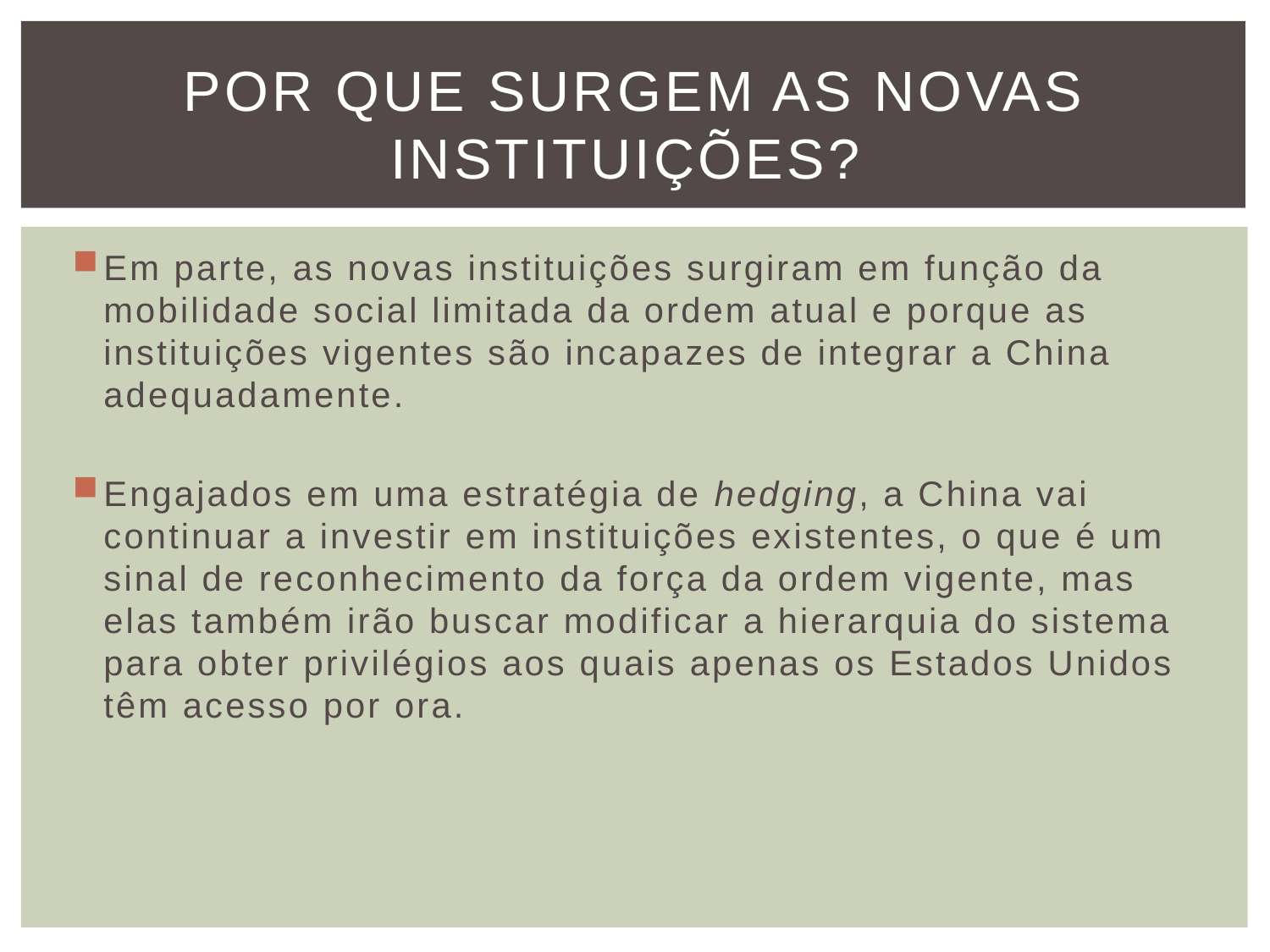

# Por que surgem as novas instituições?
Em parte, as novas instituições surgiram em função da mobilidade social limitada da ordem atual e porque as instituições vigentes são incapazes de integrar a China adequadamente.

Engajados em uma estratégia de hedging, a China vai continuar a investir em instituições existentes, o que é um sinal de reconhecimento da força da ordem vigente, mas elas também irão buscar modificar a hierarquia do sistema para obter privilégios aos quais apenas os Estados Unidos têm acesso por ora.